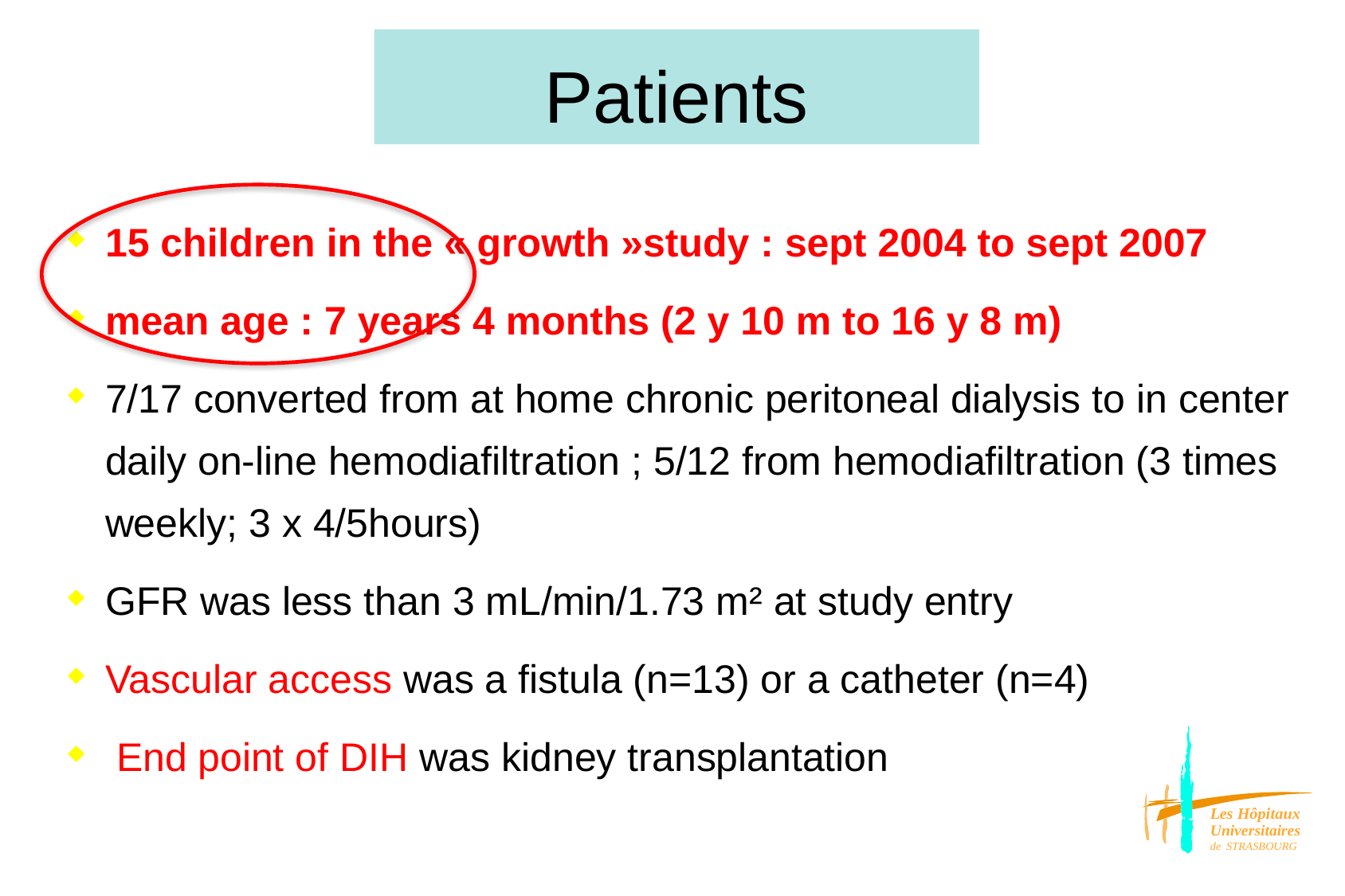

# Patients

15 children in the « growth »study : sept 2004 to sept 2007
mean age : 7 years 4 months (2 y 10 m to 16 y 8 m)
7/17 converted from at home chronic peritoneal dialysis to in center daily on-line hemodiafiltration ; 5/12 from hemodiafiltration (3 times weekly; 3 x 4/5hours)
GFR was less than 3 mL/min/1.73 m² at study entry
Vascular access was a fistula (n=13) or a catheter (n=4)
 End point of DIH was kidney transplantation